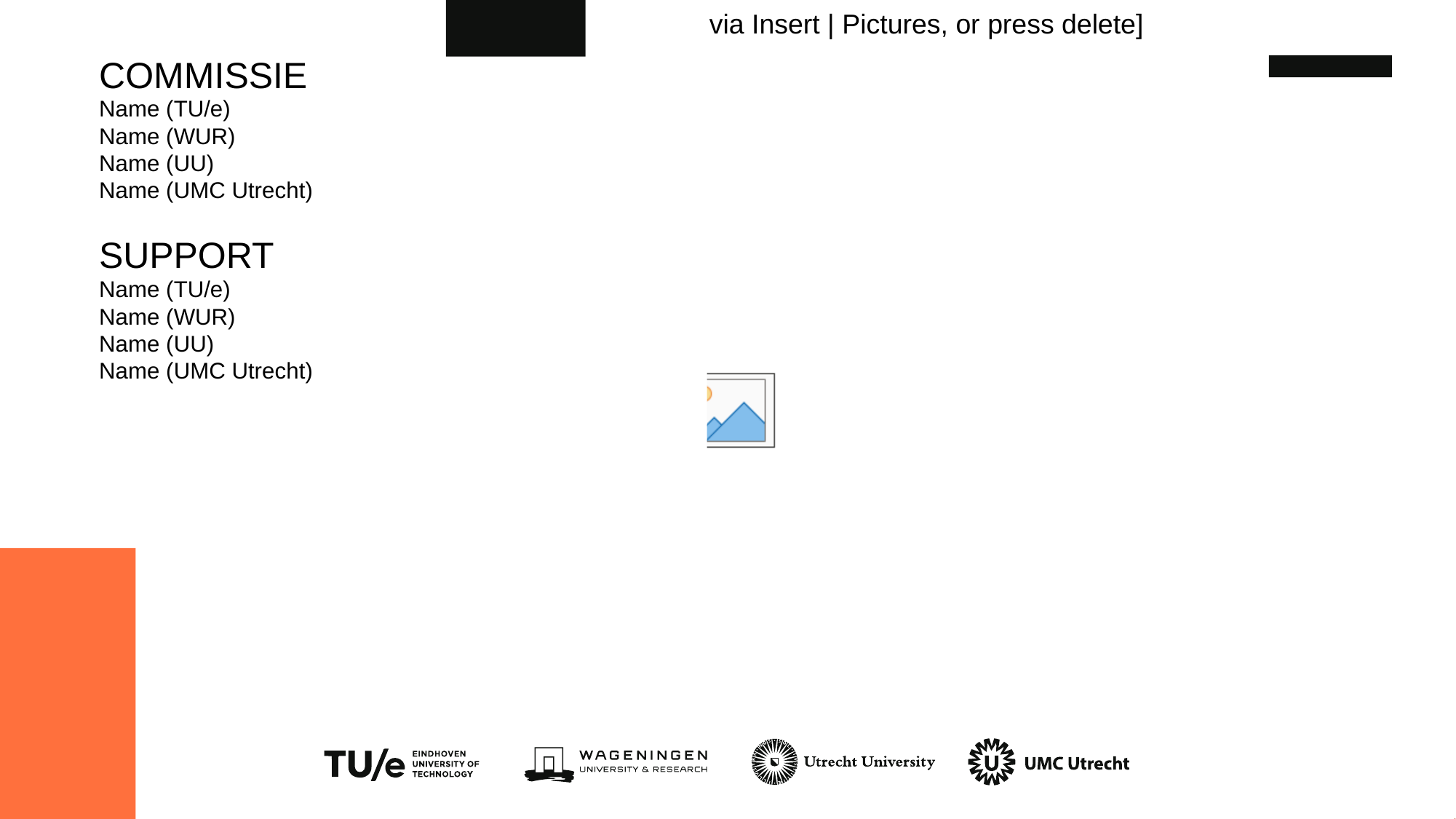

COMMISSIE
Name (TU/e)
Name (WUR)
Name (UU)
Name (UMC Utrecht)

SUPPORT
Name (TU/e)
Name (WUR)
Name (UU)
Name (UMC Utrecht)